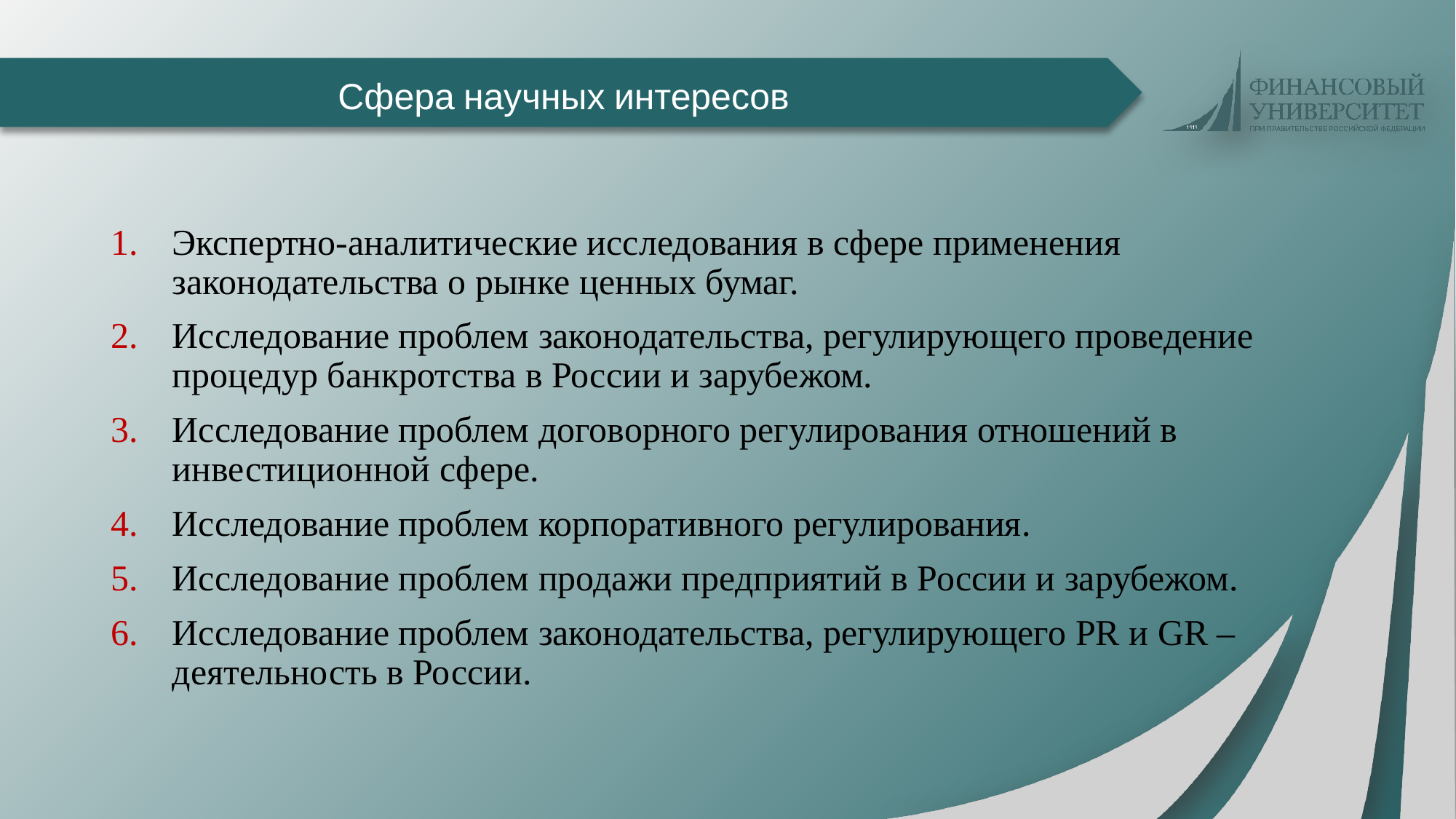

# Сфера научных интересов
Экспертно-аналитические исследования в сфере применения законодательства о рынке ценных бумаг.
Исследование проблем законодательства, регулирующего проведение процедур банкротства в России и зарубежом.
Исследование проблем договорного регулирования отношений в инвестиционной сфере.
Исследование проблем корпоративного регулирования.
Исследование проблем продажи предприятий в России и зарубежом.
Исследование проблем законодательства, регулирующего PR и GR – деятельность в России.